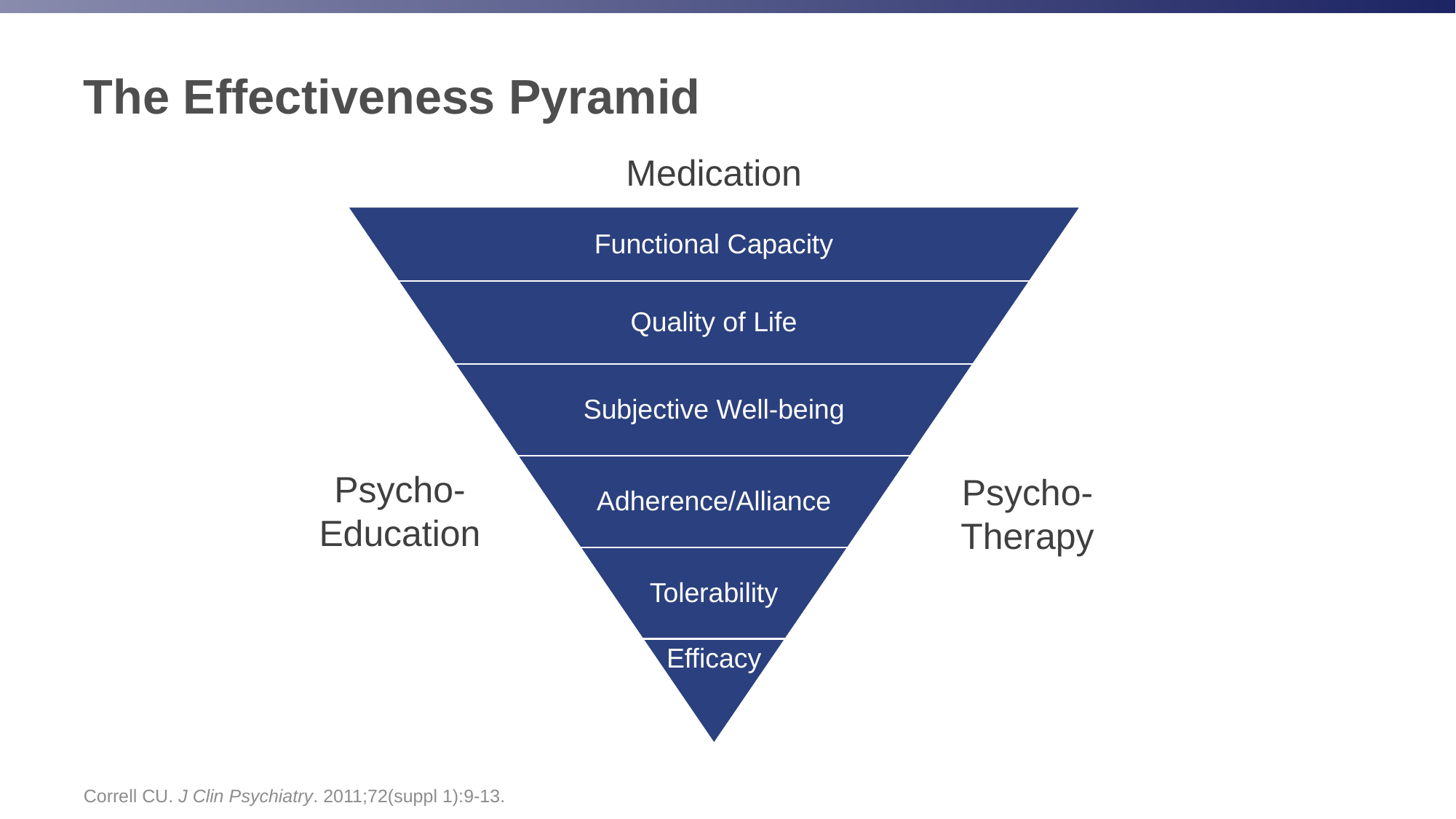

# The Effectiveness Pyramid
Medication

Functional Capacity

Quality of Life
Subjective Well-being
Psycho-
Education
Psycho-
Therapy
Adherence/Alliance
Tolerability
Efficacy
Correll CU. J Clin Psychiatry. 2011;72(suppl 1):9-13.